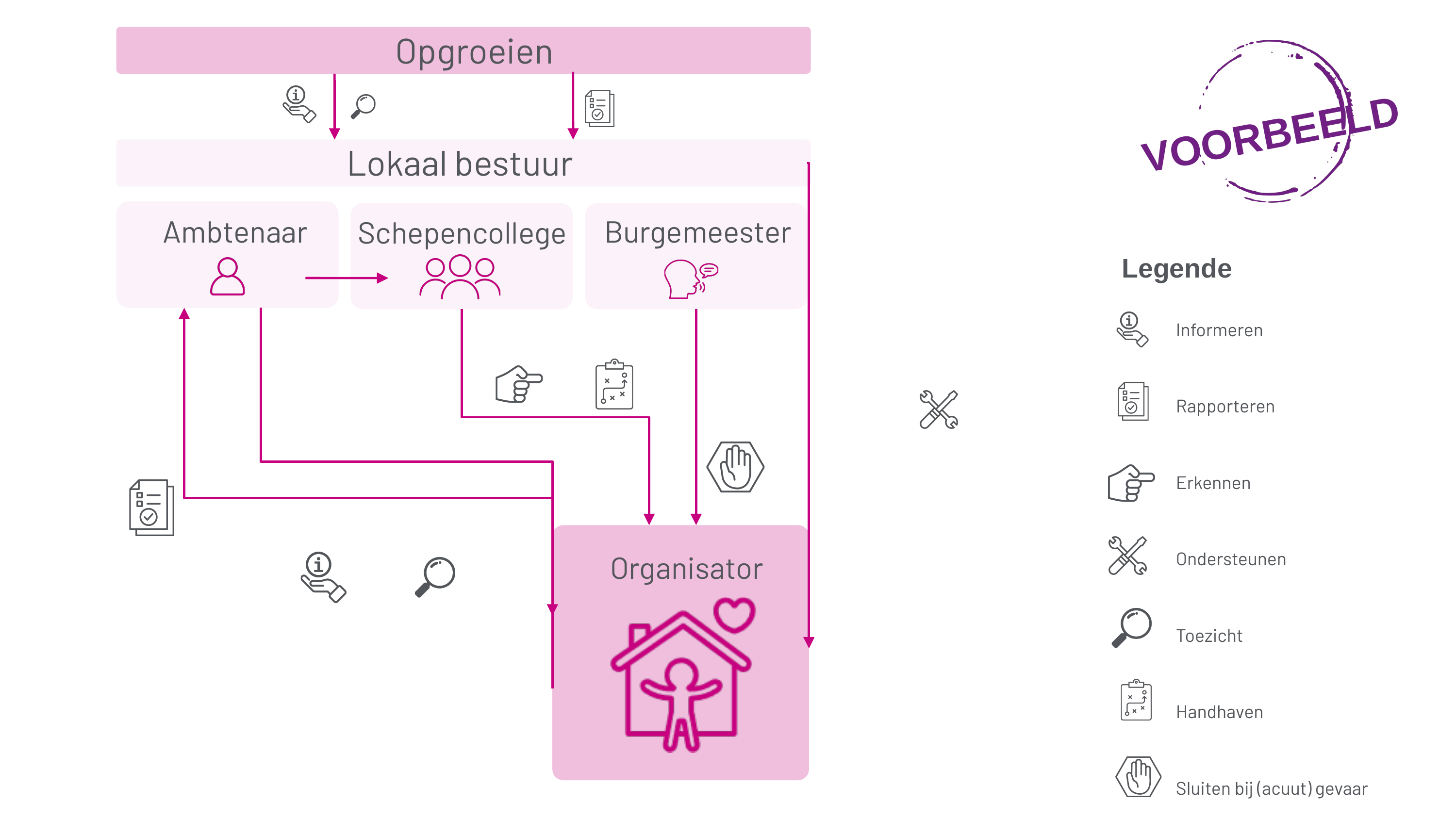

Opgroeien

VOORBEELD

Lokaal bestuur

Ambtenaar
Burgemeester
Schepencollege
Legende

Informeren

Rapporteren

Erkennen

Ondersteunen

Toezicht

Handhaven

Sluiten bij (acuut) gevaar

Organisator